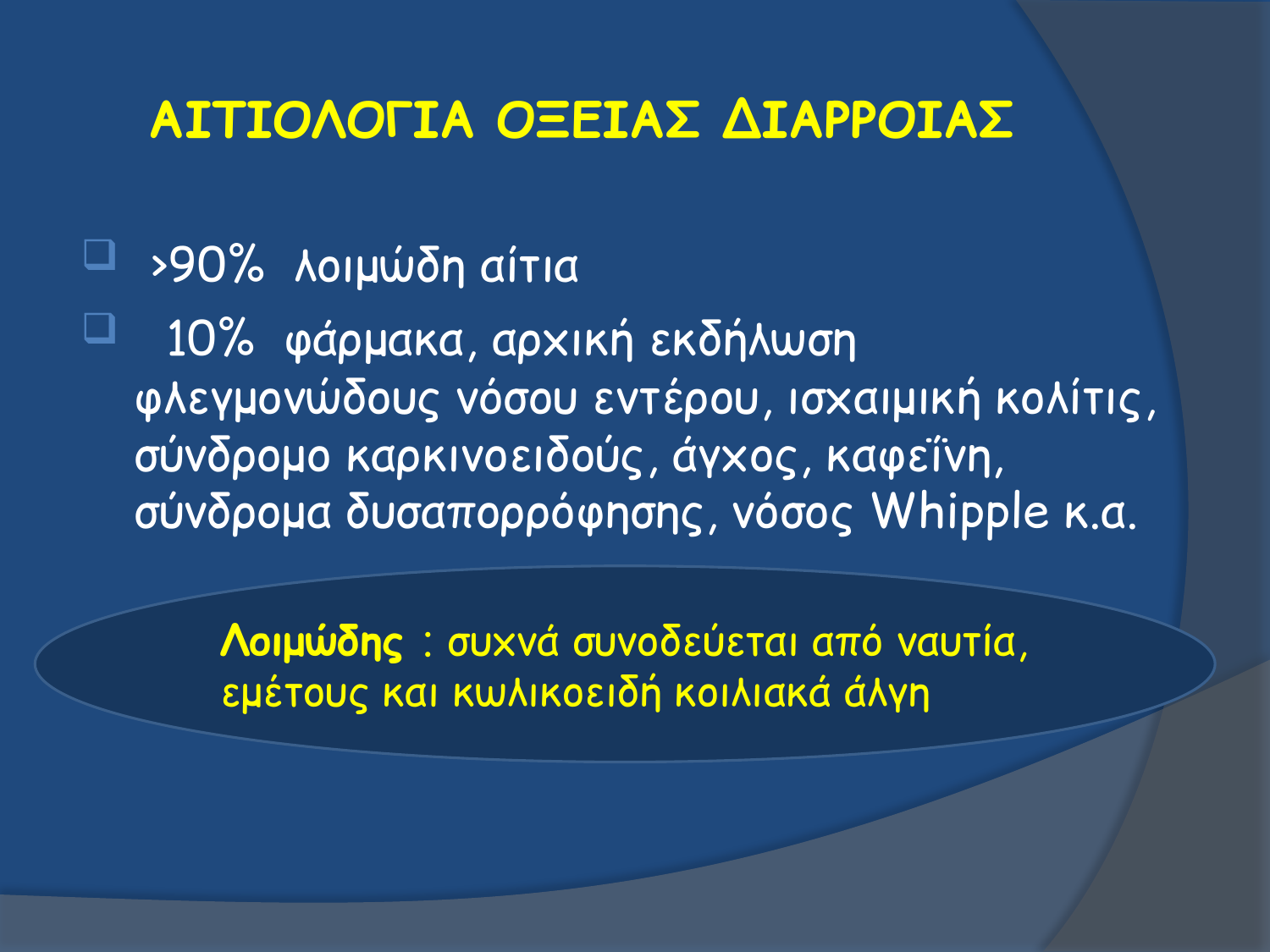

# ΑΙΤΙΟΛΟΓΙΑ ΟΞΕΙΑΣ ΔΙΑΡΡΟΙΑΣ
 >90%  λοιμώδη αίτια
  10%  φάρμακα, αρχική εκδήλωση φλεγμονώδους νόσου εντέρου, ισχαιμική κολίτις,  σύνδρομο καρκινοειδούς, άγχος, καφεΐνη,  σύνδρομα δυσαπορρόφησης, νόσος Whipple κ.α.
Λοιμώδης : συχνά συνοδεύεται από ναυτία, εμέτους και κωλικοειδή κοιλιακά άλγη